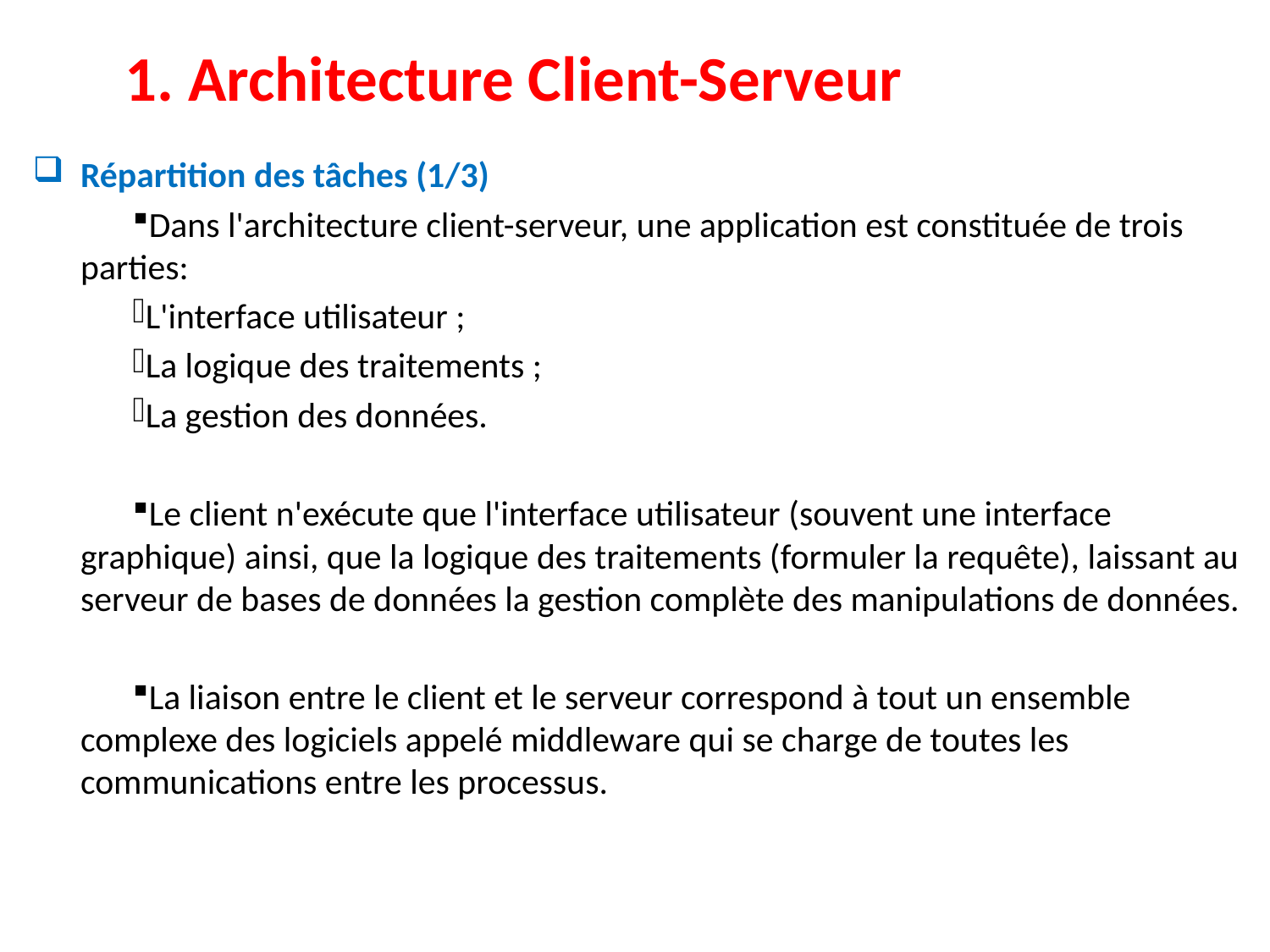

# 1. Architecture Client-Serveur
Répartition des tâches (1/3)
Dans l'architecture client-serveur, une application est constituée de trois parties:
L'interface utilisateur ;
La logique des traitements ;
La gestion des données.

Le client n'exécute que l'interface utilisateur (souvent une interface graphique) ainsi, que la logique des traitements (formuler la requête), laissant au serveur de bases de données la gestion complète des manipulations de données.

La liaison entre le client et le serveur correspond à tout un ensemble complexe des logiciels appelé middleware qui se charge de toutes les communications entre les processus.